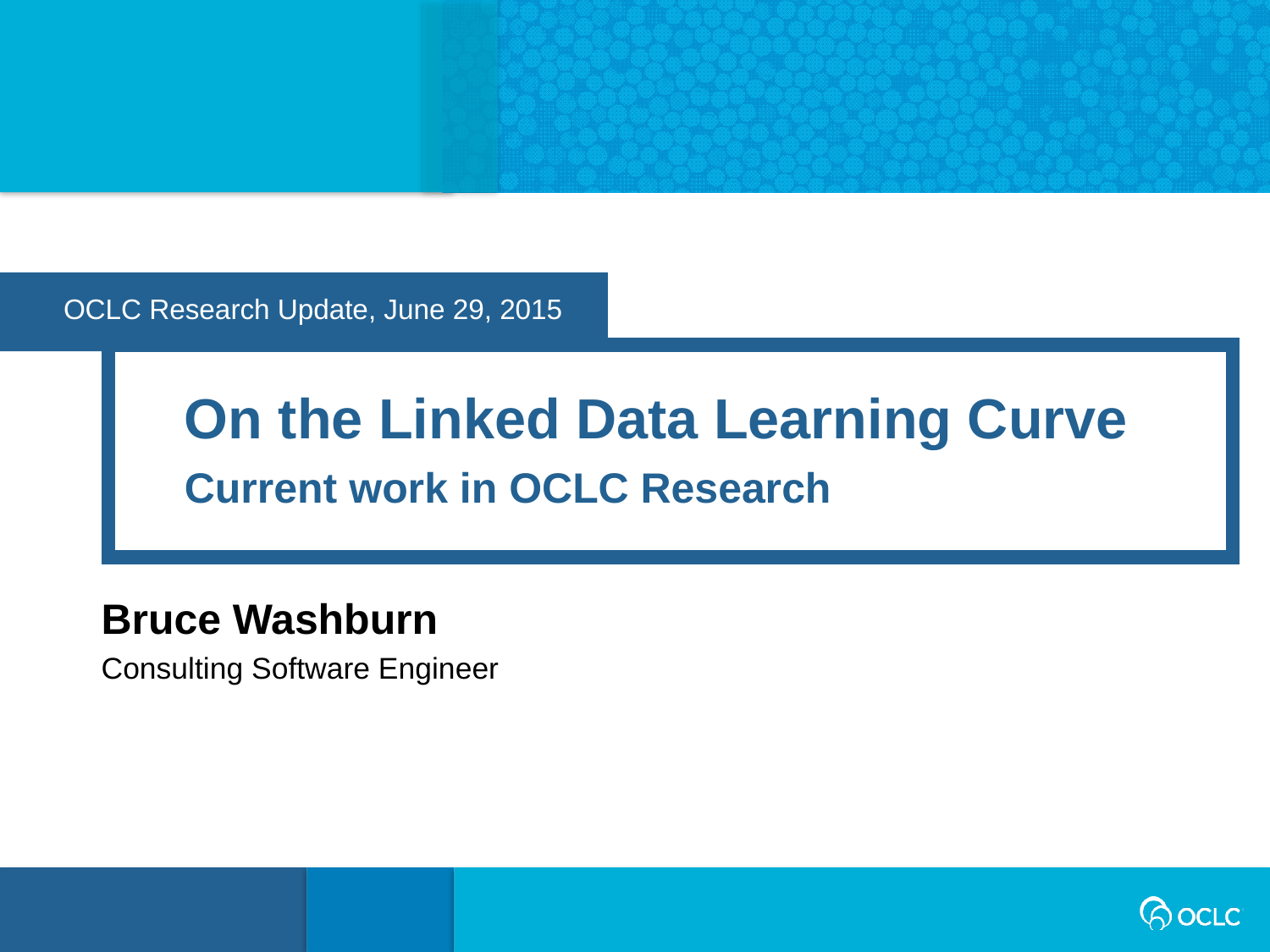

OCLC Research Update, June 29, 2015
On the Linked Data Learning Curve
Current work in OCLC Research
Bruce Washburn
Consulting Software Engineer